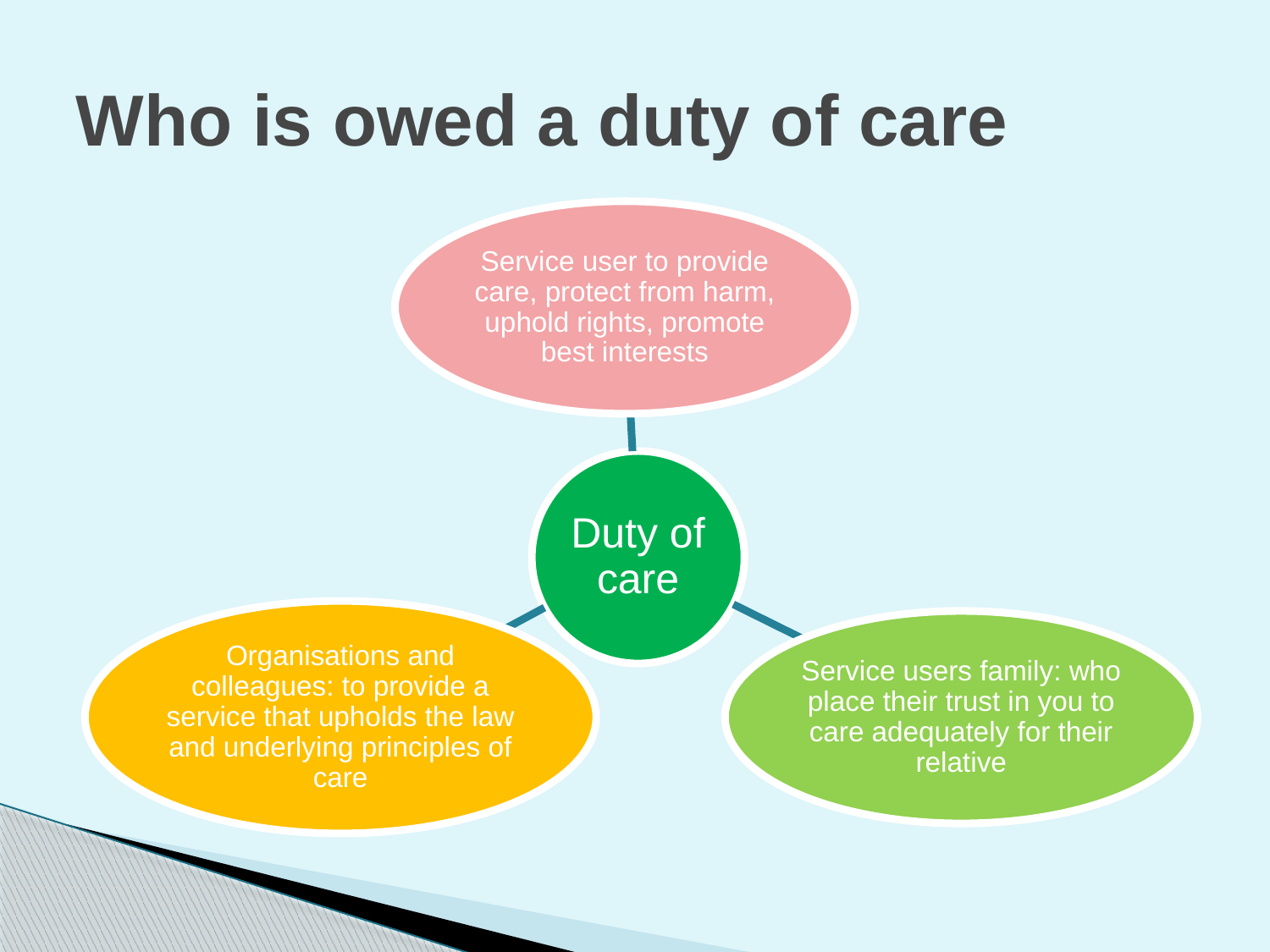

# Who is owed a duty of care
Duty of care

Service user to provide care, protect from harm, uphold rights, promote best interests

Service users family: who place their trust in you to care adequately for their relative

Organisations and colleagues: to provide a service that upholds the law and underlying principles of care